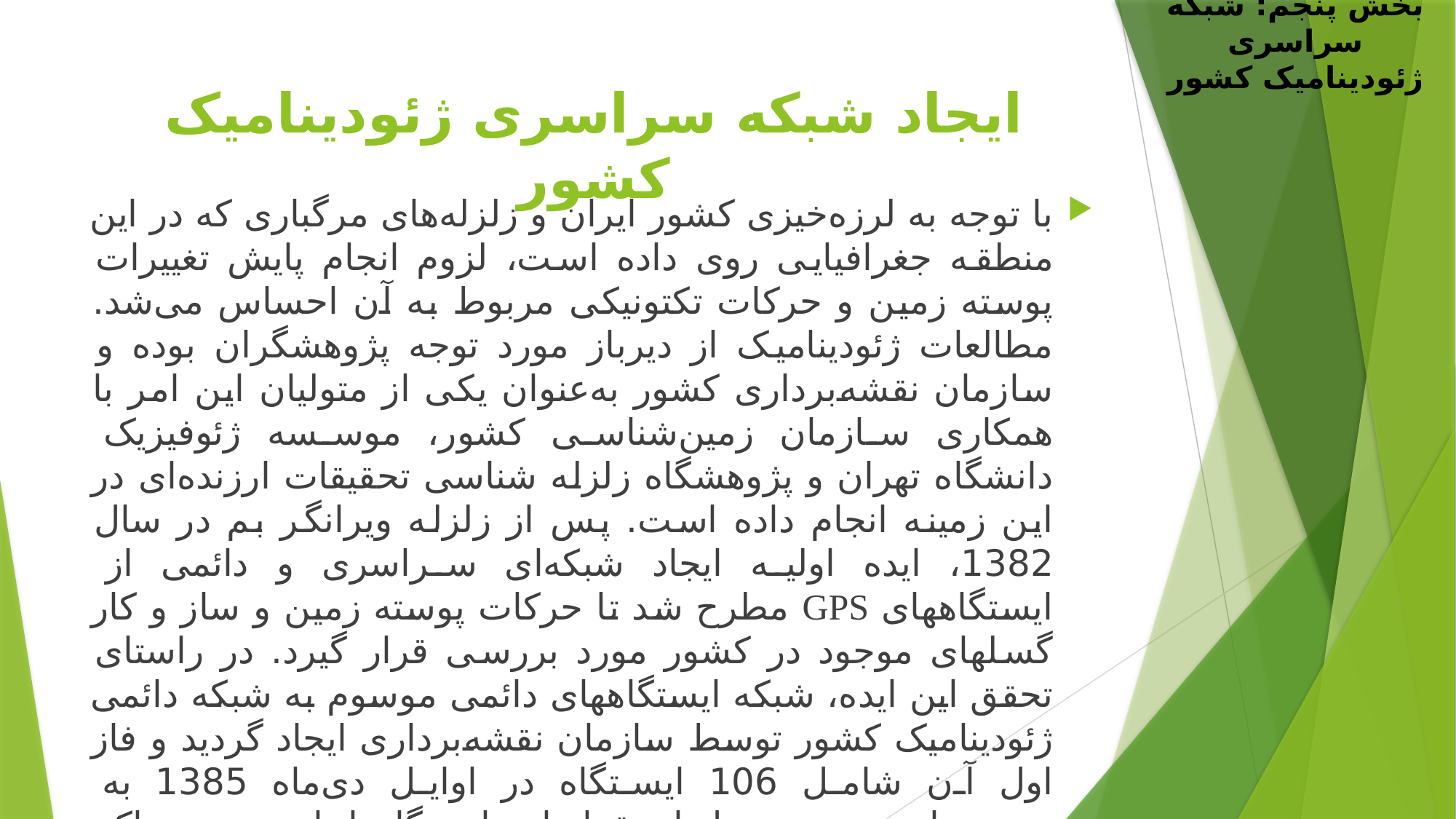

بخش پنجم: شبکه سراسری ژئودینامیک کشور
# ایجاد شبکه سراسری ژئودینامیک کشور
با توجه به لرزه‌خیزی کشور ایران و زلزله‌های مرگباری که در این منطقه جغرافیایی روی داده است، لزوم انجام پایش تغییرات پوسته زمین و حرکات تکتونیکی مربوط به آن احساس می‌شد. مطالعات ژئودینامیک از دیرباز مورد توجه پژوهشگران بوده و سازمان نقشه‌برداری کشور به‌عنوان یکی از متولیان این امر با همکاری سازمان زمین‌شناسی کشور، موسسه ژئوفیزیک دانشگاه تهران و پژوهشگاه زلزله شناسی تحقیقات ارزنده‌ای در این زمینه انجام داده است. پس از زلزله ویرانگر بم در سال 1382، ایده اولیه ایجاد شبکه‌ای سراسری و دائمی از ایستگاههای GPS مطرح شد تا حرکات پوسته زمین و ساز و کار گسلهای موجود در کشور مورد بررسی قرار گیرد. در راستای تحقق این ایده، شبکه ایستگاههای دائمی موسوم به شبکه دائمی ژئودینامیک کشور توسط سازمان نقشه‌برداری ایجاد گردید و فاز اول آن شامل 106 ایستگاه در اوایل دی‌ماه 1385 به بهره‌برداری رسید. محل استقرار این ایستگاهها با توجه به تراکم جمعیت و لرزه‌خیزی منطقه انتخاب شده بود. این شبکه به‌مرور زمان و با خرید گیرنده‌های جدید گسترش یافت و در سال 1392 تعداد ایستگاههای آن به 127 ایستگاه رسید. این شبکه هم‌اکنون با 110 ایستگاه در سراسر ایران درحال فعالیت است.